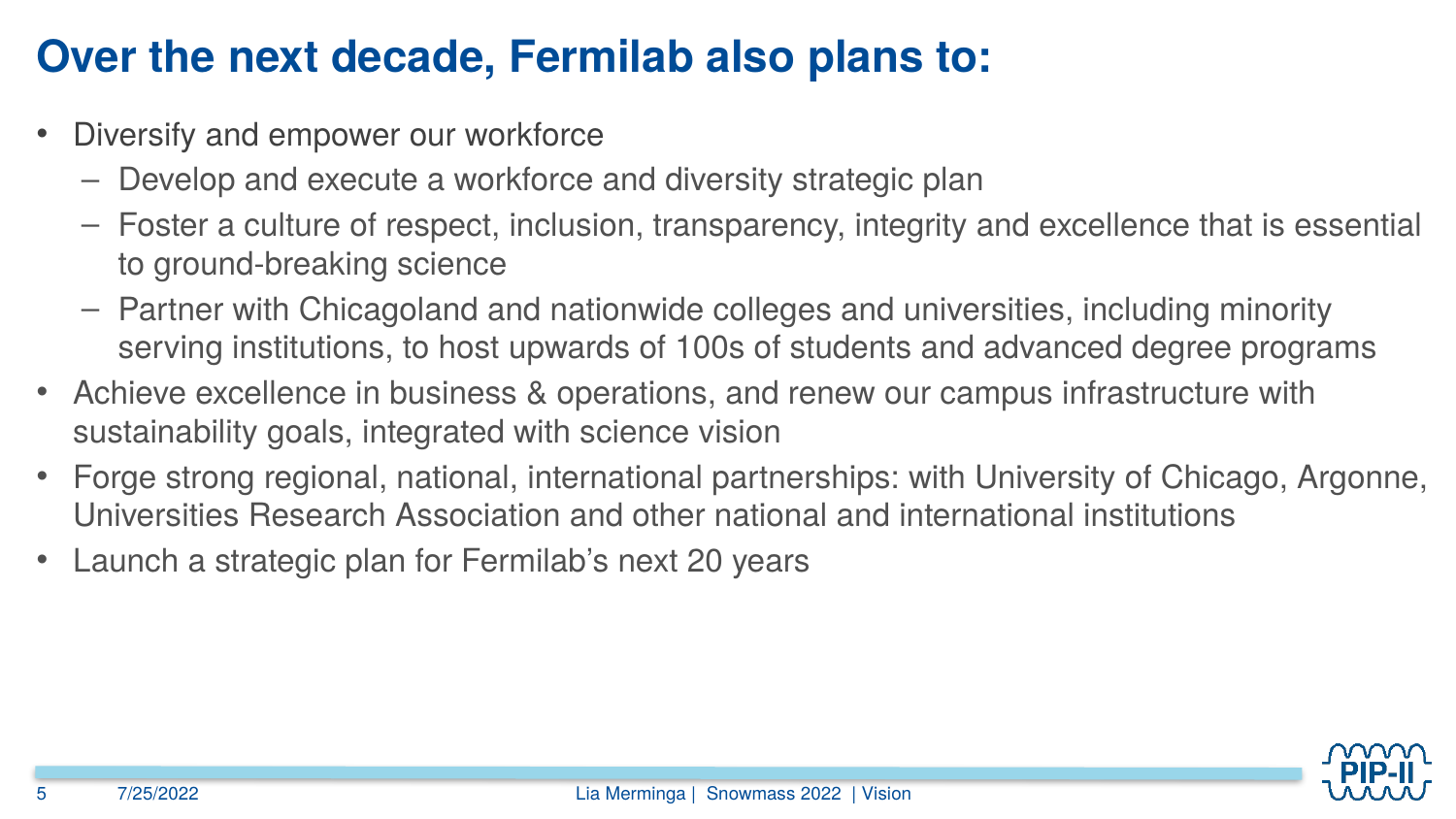

# Over the next decade, Fermilab also plans to:
Diversify and empower our workforce
Develop and execute a workforce and diversity strategic plan
Foster a culture of respect, inclusion, transparency, integrity and excellence that is essential to ground-breaking science
Partner with Chicagoland and nationwide colleges and universities, including minority serving institutions, to host upwards of 100s of students and advanced degree programs
Achieve excellence in business & operations, and renew our campus infrastructure with sustainability goals, integrated with science vision
Forge strong regional, national, international partnerships: with University of Chicago, Argonne, Universities Research Association and other national and international institutions
Launch a strategic plan for Fermilab’s next 20 years
Lia Merminga |  Snowmass 2022  | Vision
7/25/2022
5